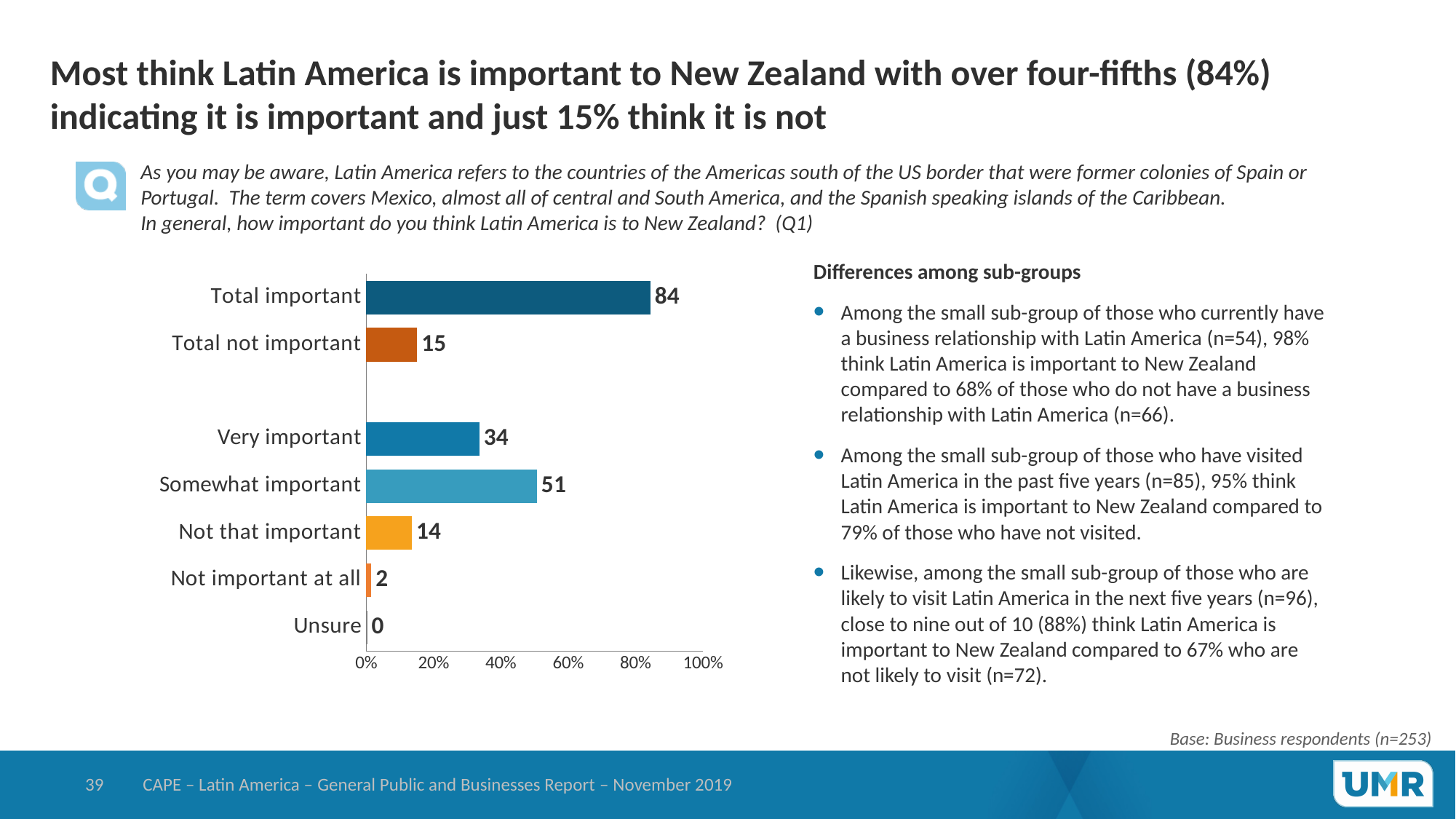

# Most think Latin America is important to New Zealand with over four-fifths (84%) indicating it is important and just 15% think it is not
As you may be aware, Latin America refers to the countries of the Americas south of the US border that were former colonies of Spain or Portugal.  The term covers Mexico, almost all of central and South America, and the Spanish speaking islands of the Caribbean.
In general, how important do you think Latin America is to New Zealand?  (Q1)

### Chart

| Category | General Public |
|---|---|
| Unsure | 0.354086965967 |
| Not important at all | 1.581027667984 |
| Not that important | 13.59649222586 |
| Somewhat important | 50.80878578733 |
| Very important | 33.65960735286 |
|  | None |
| Total not important | 15.17751989384 |
| Total important | 84.46839314019 |
Differences among sub-groups
Among the small sub-group of those who currently have a business relationship with Latin America (n=54), 98% think Latin America is important to New Zealand compared to 68% of those who do not have a business relationship with Latin America (n=66).
Among the small sub-group of those who have visited Latin America in the past five years (n=85), 95% think Latin America is important to New Zealand compared to 79% of those who have not visited.
Likewise, among the small sub-group of those who are likely to visit Latin America in the next five years (n=96), close to nine out of 10 (88%) think Latin America is important to New Zealand compared to 67% who are not likely to visit (n=72).
Base: Business respondents (n=253)